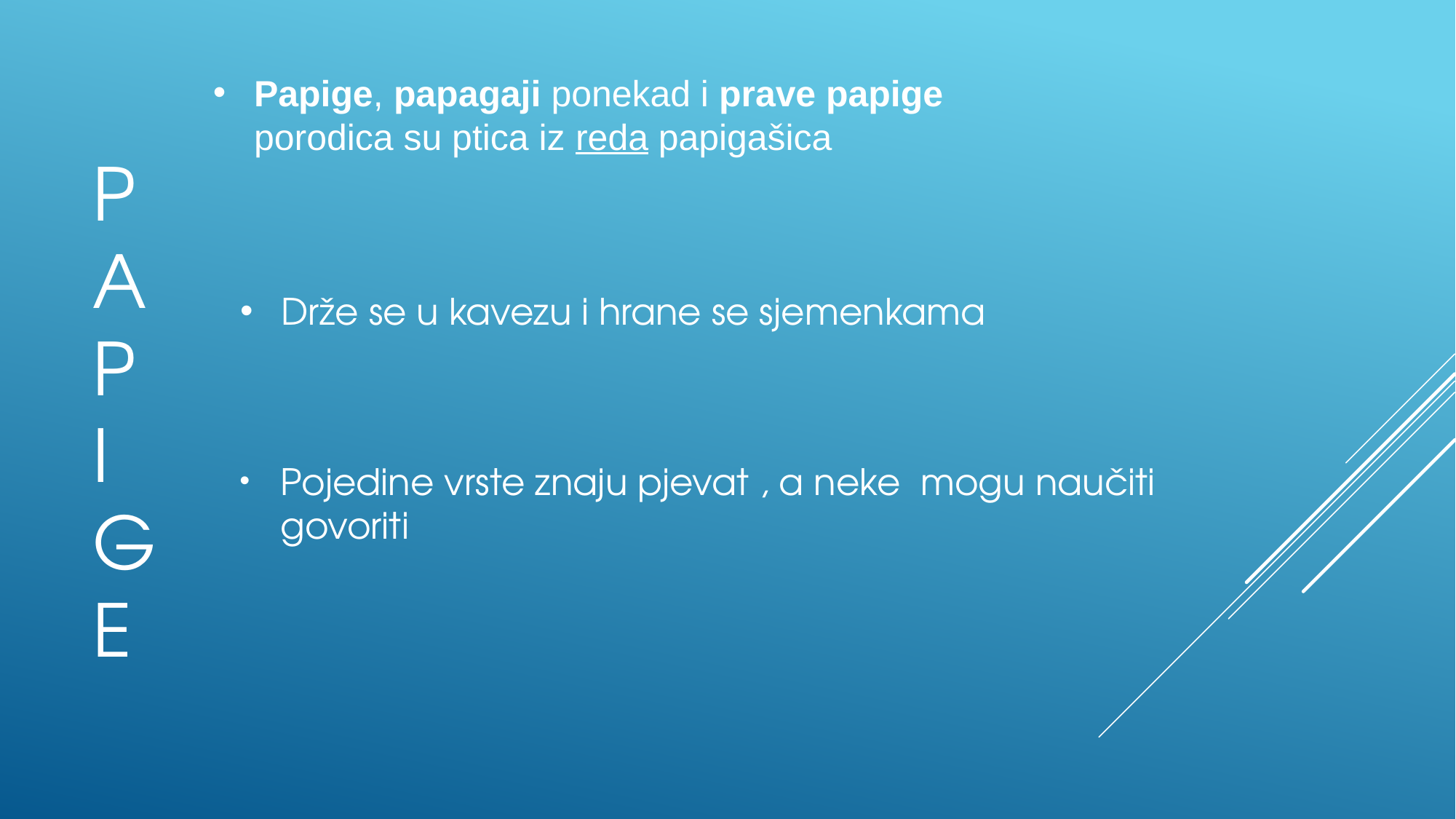

# papige
Papige, papagaji ponekad i prave papige porodica su ptica iz reda papigašica
Drže se u kavezu i hrane se sjemenkama
Pojedine vrste znaju pjevat , a neke  mogu naučiti govoriti